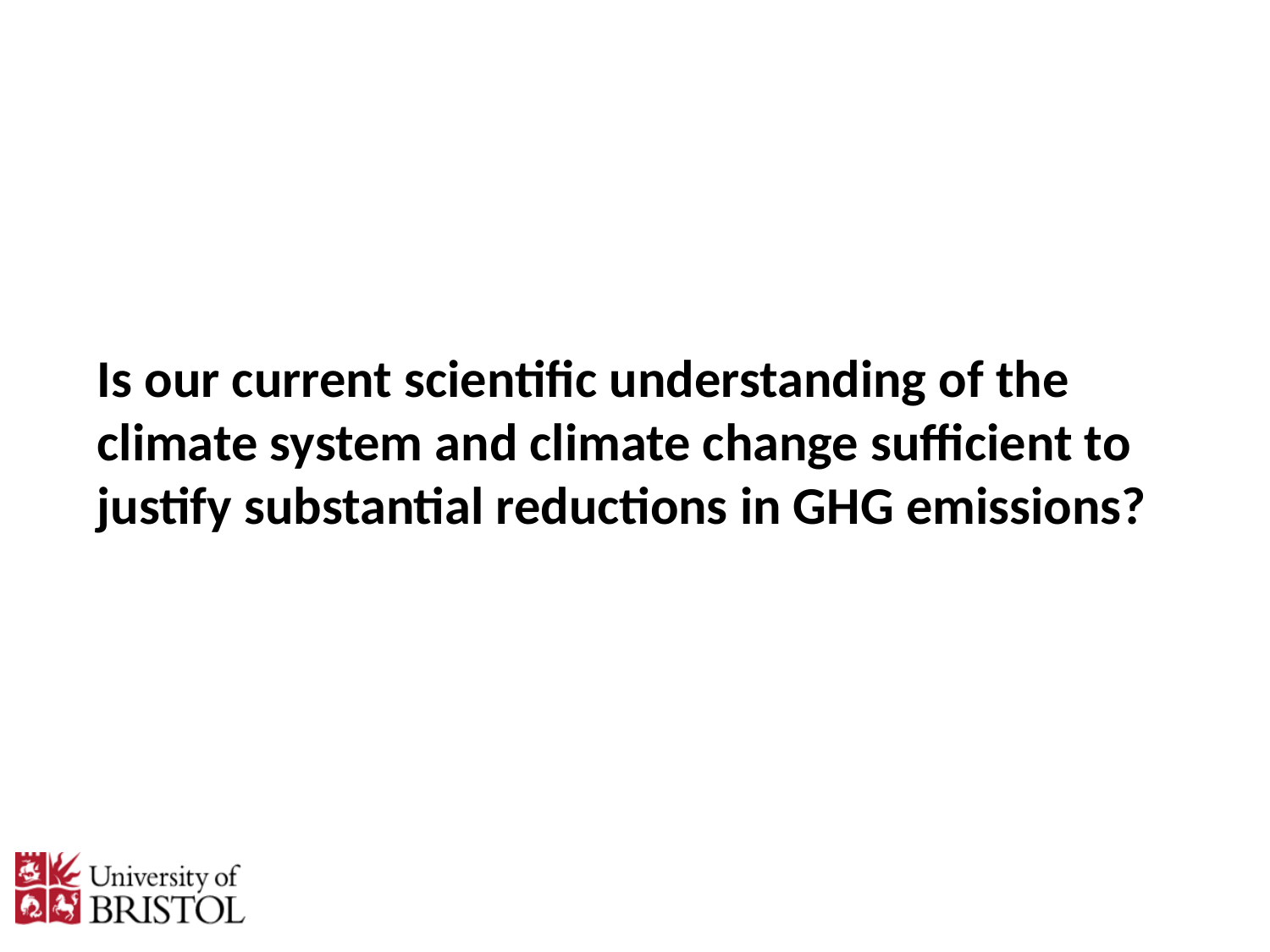

Is our current scientific understanding of the climate system and climate change sufficient to justify substantial reductions in GHG emissions?